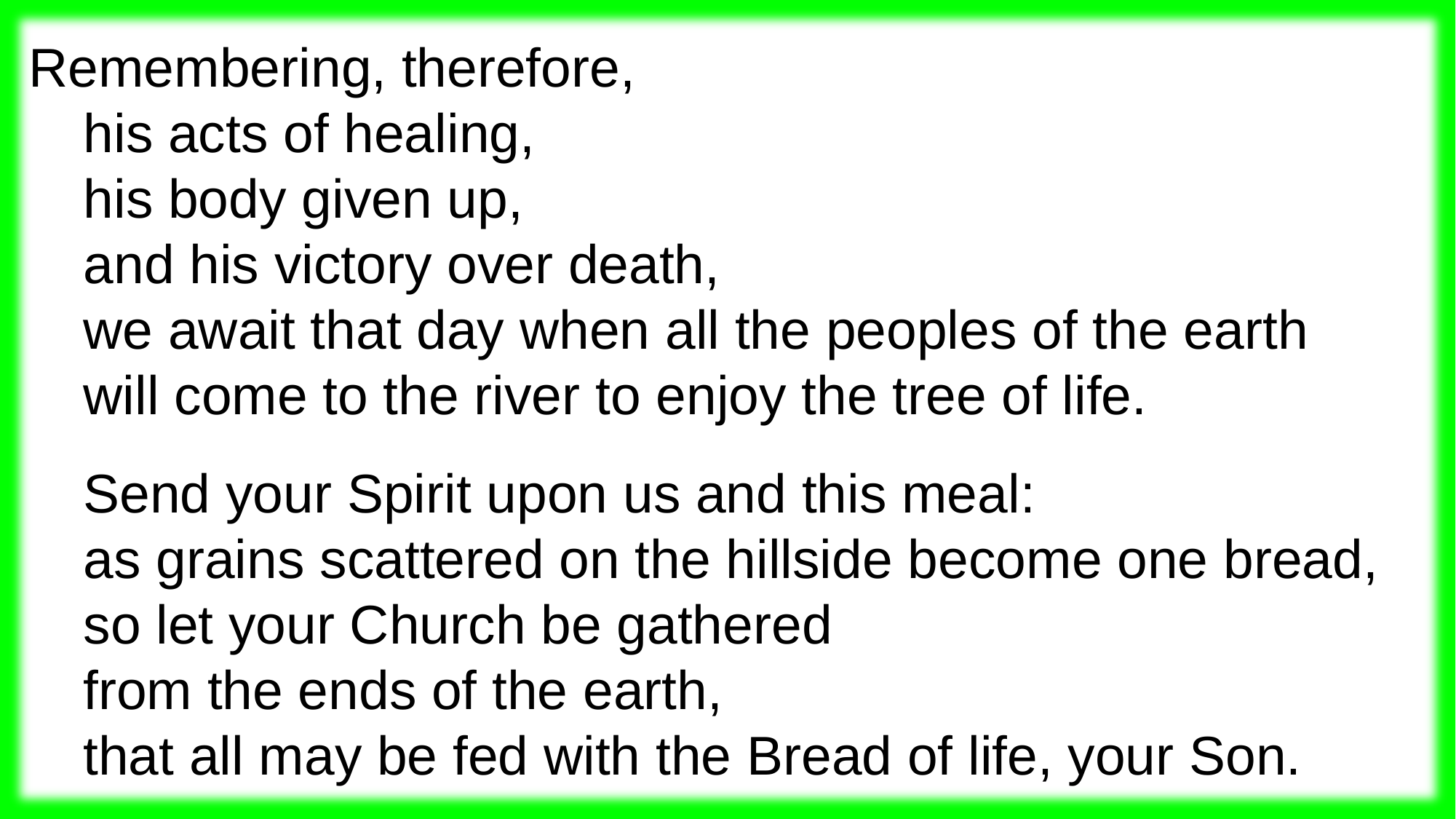

Remembering, therefore,
his acts of healing,
his body given up,
and his victory over death,
we await that day when all the peoples of the earth
will come to the river to enjoy the tree of life.

Send your Spirit upon us and this meal:
as grains scattered on the hillside become one bread,
so let your Church be gathered
from the ends of the earth,
that all may be fed with the Bread of life, your Son.